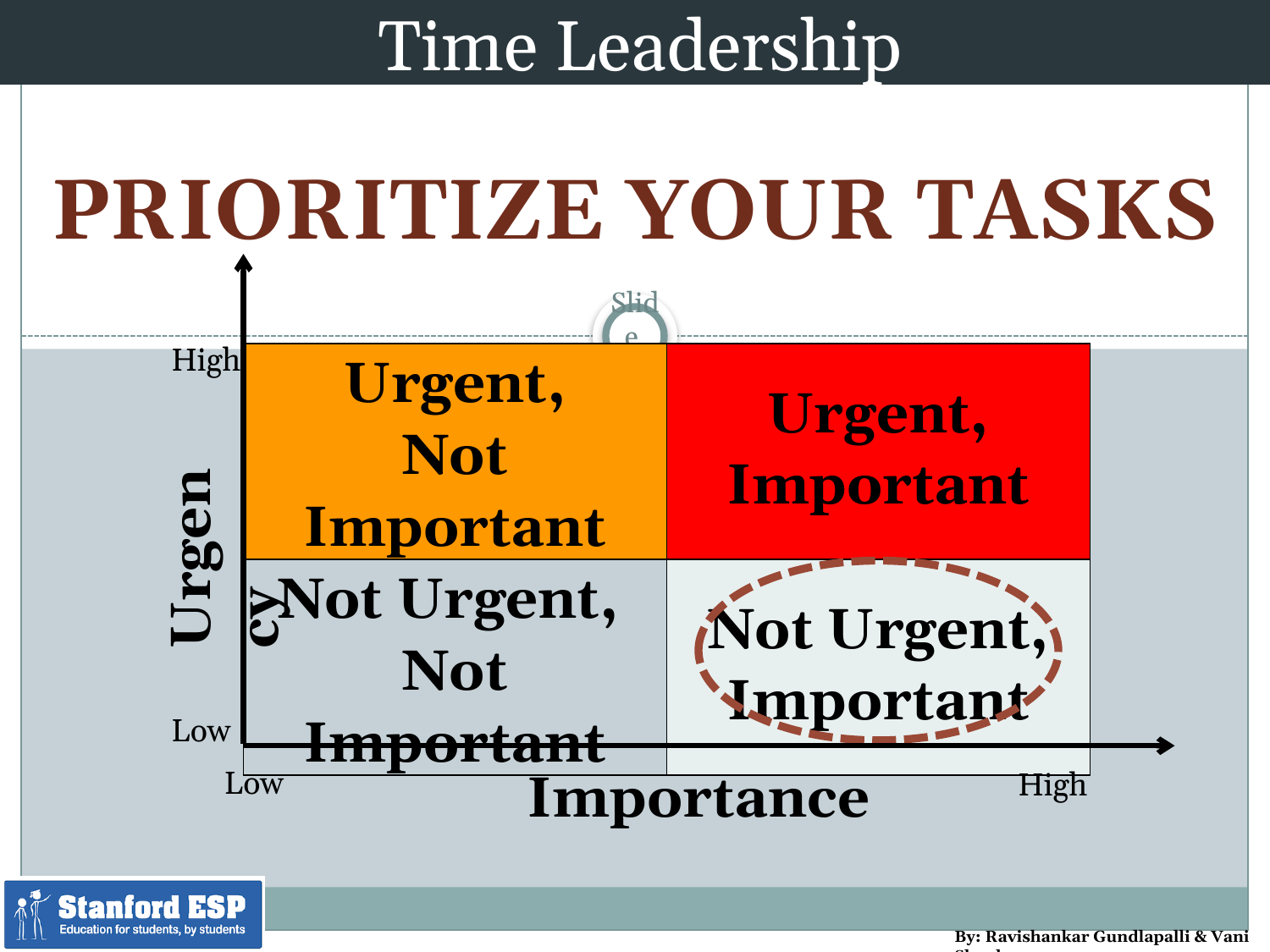

Time Leadership
PRIORITIZE YOUR TASKS
88
High
Urgency
Low
Importance
Low
High
| Urgent, Not Important | Urgent, Important |
| --- | --- |
| Not Urgent, Not Important | Not Urgent, Important |